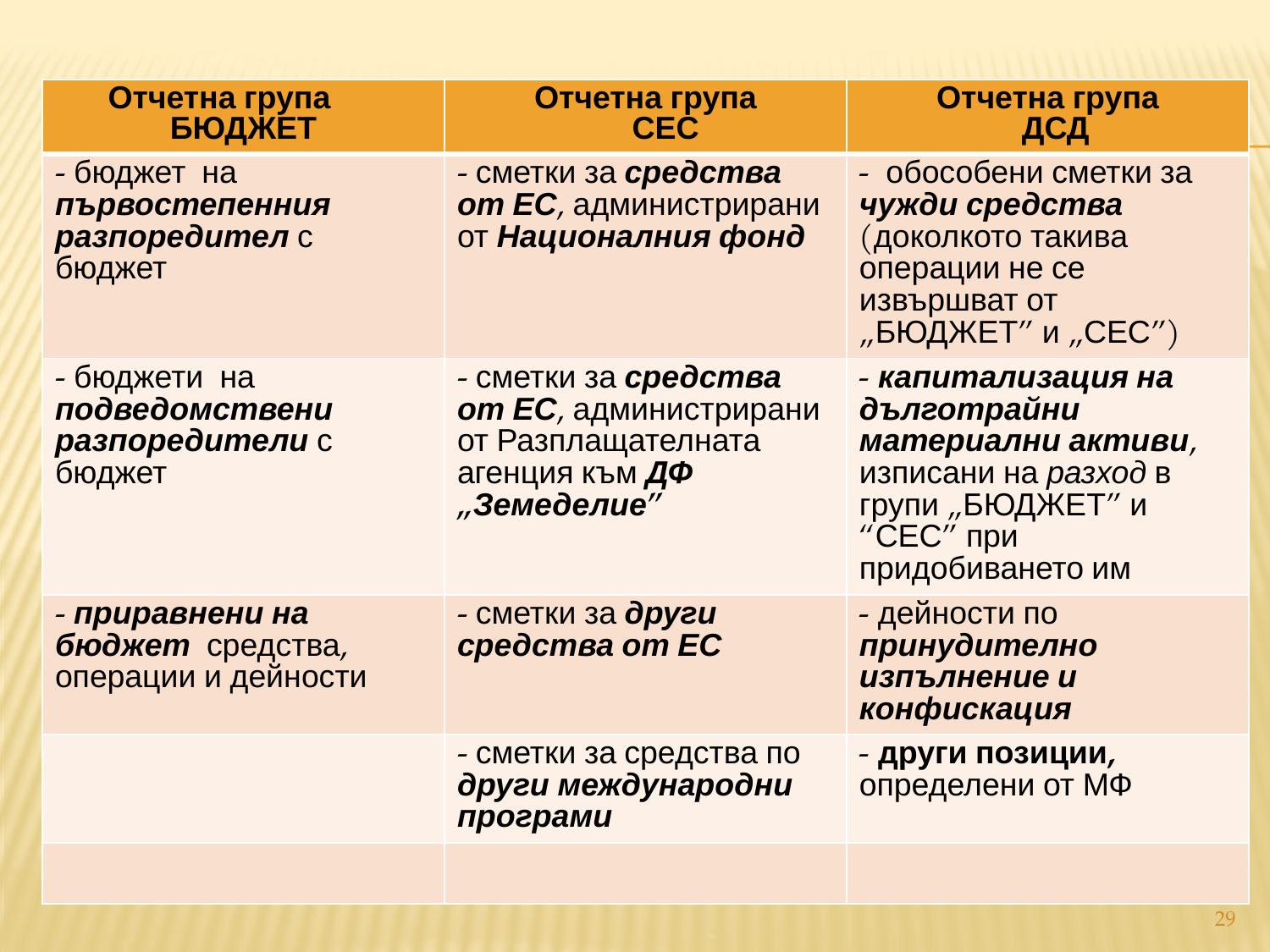

#
| Отчетна група БЮДЖЕТ | Отчетна група СЕС | Отчетна група ДСД |
| --- | --- | --- |
| - бюджет на първостепенния разпоредител с бюджет | - сметки за средства от ЕС, администрирани от Националния фонд | - обособени сметки за чужди средства (доколкото такива операции не се извършват от „БЮДЖЕТ” и „СЕС”) |
| - бюджети на подведомствени разпоредители с бюджет | - сметки за средства от ЕС, администрирани от Разплащателната агенция към ДФ „Земеделие” | - капитализация на дълготрайни материални активи, изписани на разход в групи „БЮДЖЕТ” и “СЕС” при придобиването им |
| - приравнени на бюджет средства, операции и дейности | - сметки за други средства от ЕС | - дейности по принудително изпълнение и конфискация |
|  | - сметки за средства по други международни програми | - други позиции, определени от МФ |
|  |  |  |
29